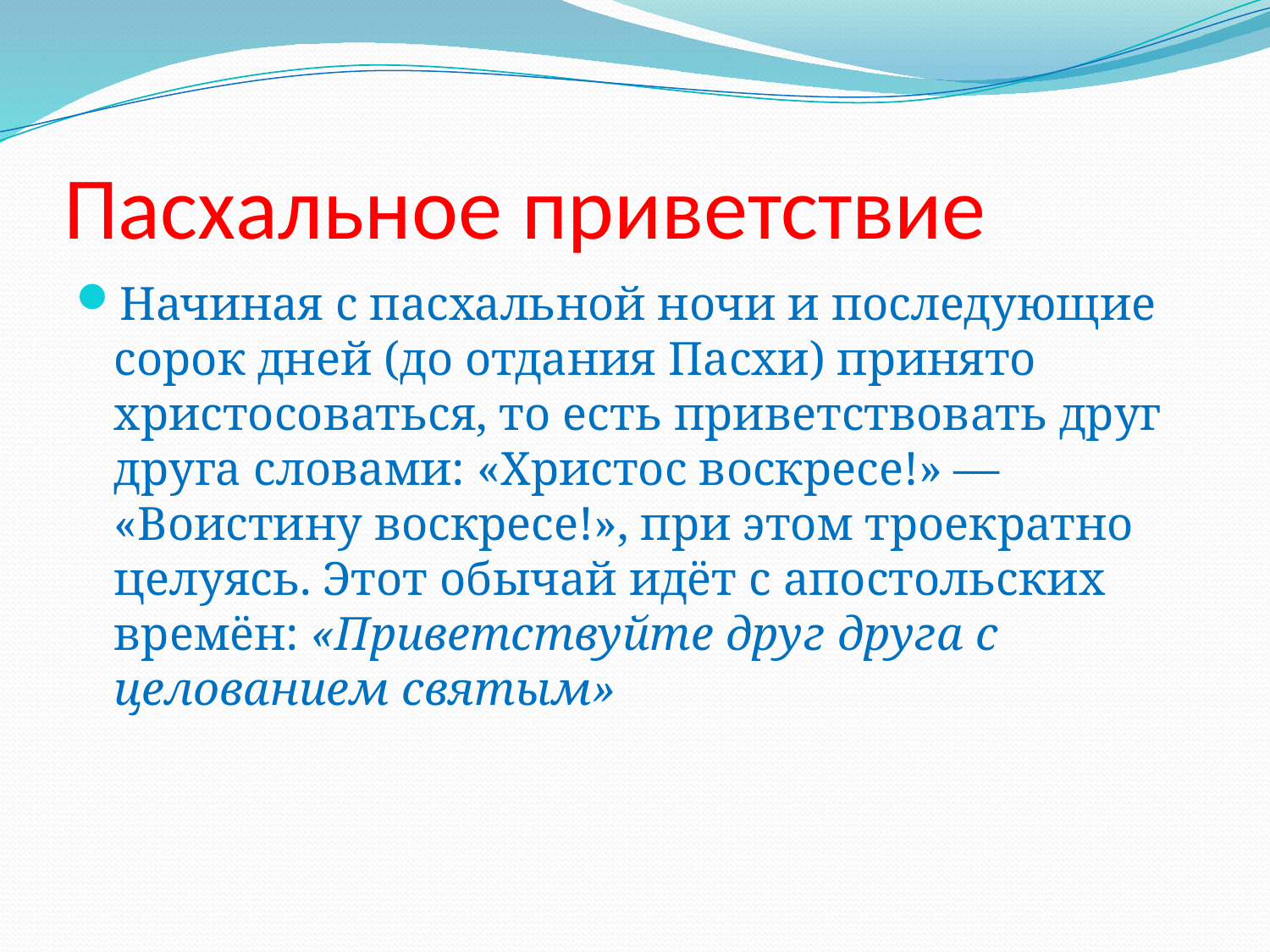

# Пасхальное приветствие
Начиная с пасхальной ночи и последующие сорок дней (до отдания Пасхи) принято христосоваться, то есть приветствовать друг друга словами: «Христос воскресе!» — «Воистину воскресе!», при этом троекратно целуясь. Этот обычай идёт с апостольских времён: «Приветствуйте друг друга с целованием святым»